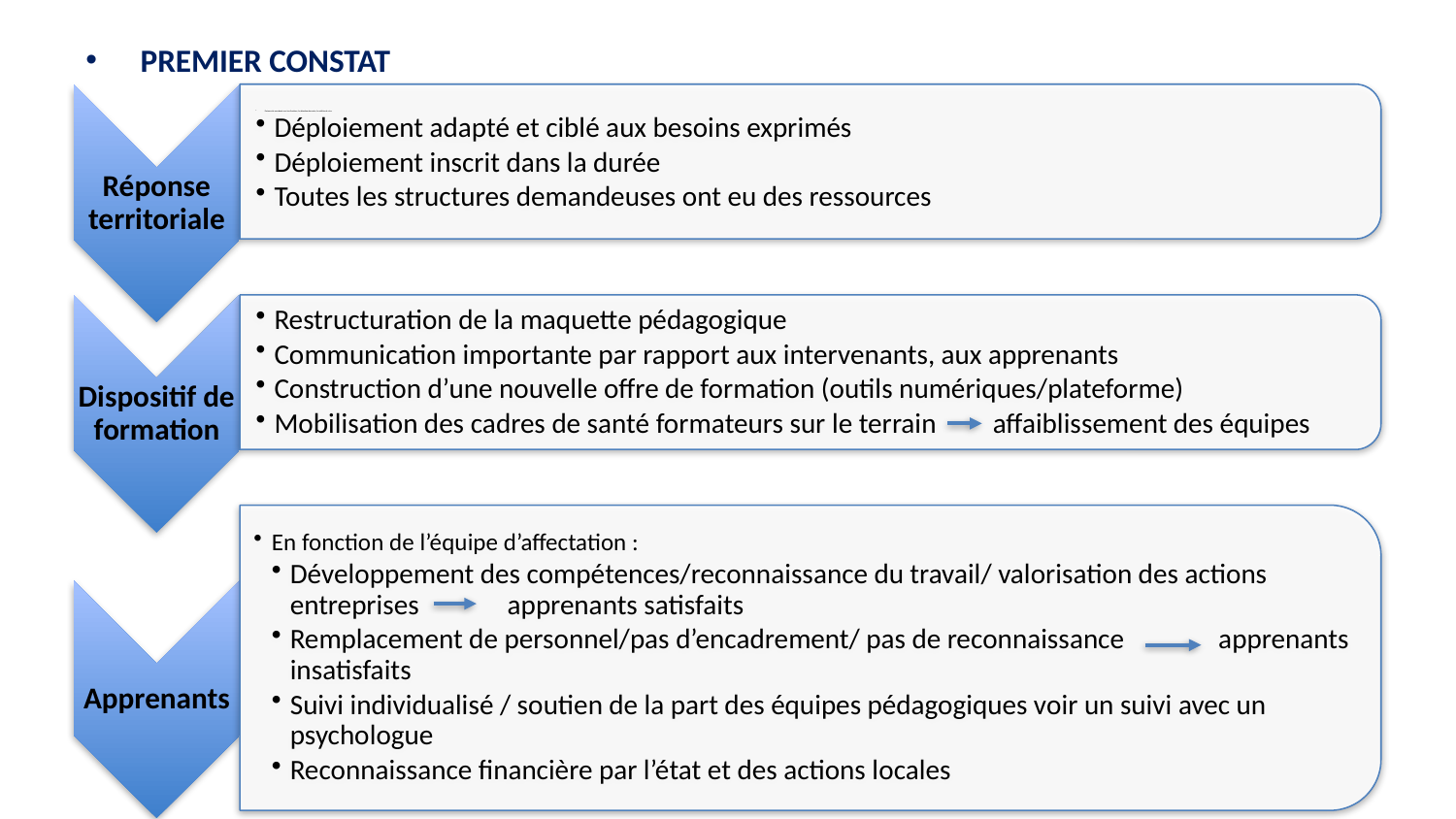

PREMIER CONSTAT

Réponse territoriale
Partenariat coordonné avec les directions, les directions des soins, les cellules de crise
Déploiement adapté et ciblé aux besoins exprimés
Déploiement inscrit dans la durée
Toutes les structures demandeuses ont eu des ressources
Dispositif de formation
Restructuration de la maquette pédagogique
Communication importante par rapport aux intervenants, aux apprenants
Construction d’une nouvelle offre de formation (outils numériques/plateforme)
Mobilisation des cadres de santé formateurs sur le terrain         affaiblissement des équipes
Apprenants
En fonction de l’équipe d’affectation :
Développement des compétences/reconnaissance du travail/ valorisation des actions entreprises              apprenants satisfaits
Remplacement de personnel/pas d’encadrement/ pas de reconnaissance               apprenants insatisfaits
Suivi individualisé / soutien de la part des équipes pédagogiques voir un suivi avec un psychologue
Reconnaissance financière par l’état et des actions locales